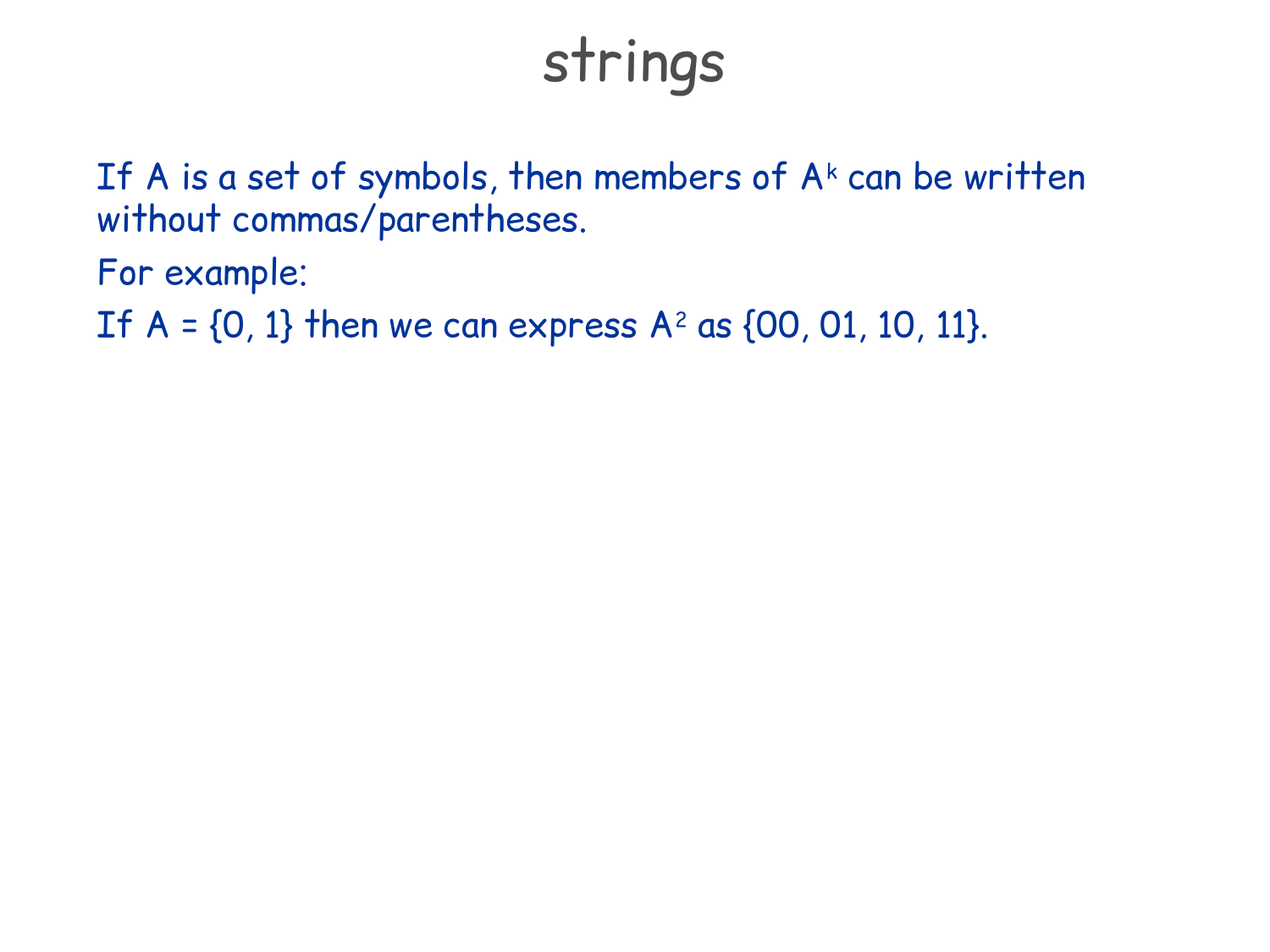

# strings
If A is a set of symbols, then members of Ak can be written without commas/parentheses.
For example:
If A = {0, 1} then we can express A2 as {00, 01, 10, 11}.